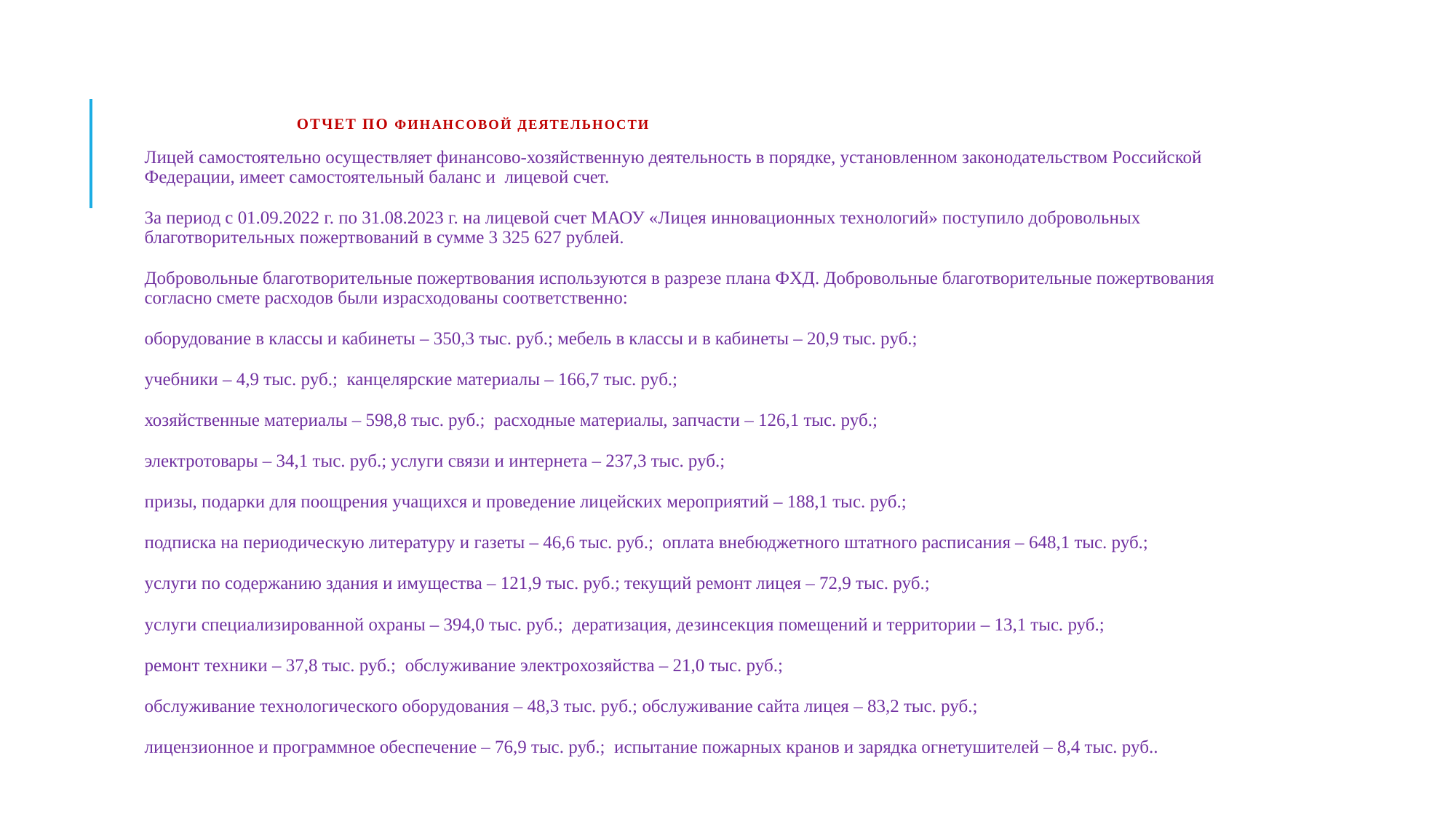

# Отчет по Финансовой деятельности
Лицей самостоятельно осуществляет финансово-хозяйственную деятельность в порядке, установленном законодательством Российской Федерации, имеет самостоятельный баланс и  лицевой счет.
За период с 01.09.2022 г. по 31.08.2023 г. на лицевой счет МАОУ «Лицея инновационных технологий» поступило добровольных благотворительных пожертвований в сумме 3 325 627 рублей.
Добровольные благотворительные пожертвования используются в разрезе плана ФХД. Добровольные благотворительные пожертвования согласно смете расходов были израсходованы соответственно:
оборудование в классы и кабинеты – 350,3 тыс. руб.; мебель в классы и в кабинеты – 20,9 тыс. руб.;
учебники – 4,9 тыс. руб.;  канцелярские материалы – 166,7 тыс. руб.;
хозяйственные материалы – 598,8 тыс. руб.;  расходные материалы, запчасти – 126,1 тыс. руб.;
электротовары – 34,1 тыс. руб.; услуги связи и интернета – 237,3 тыс. руб.;
призы, подарки для поощрения учащихся и проведение лицейских мероприятий – 188,1 тыс. руб.;
подписка на периодическую литературу и газеты – 46,6 тыс. руб.;  оплата внебюджетного штатного расписания – 648,1 тыс. руб.;
услуги по содержанию здания и имущества – 121,9 тыс. руб.; текущий ремонт лицея – 72,9 тыс. руб.;
услуги специализированной охраны – 394,0 тыс. руб.;  дератизация, дезинсекция помещений и территории – 13,1 тыс. руб.;
ремонт техники – 37,8 тыс. руб.;  обслуживание электрохозяйства – 21,0 тыс. руб.;
обслуживание технологического оборудования – 48,3 тыс. руб.; обслуживание сайта лицея – 83,2 тыс. руб.;
лицензионное и программное обеспечение – 76,9 тыс. руб.;  испытание пожарных кранов и зарядка огнетушителей – 8,4 тыс. руб..